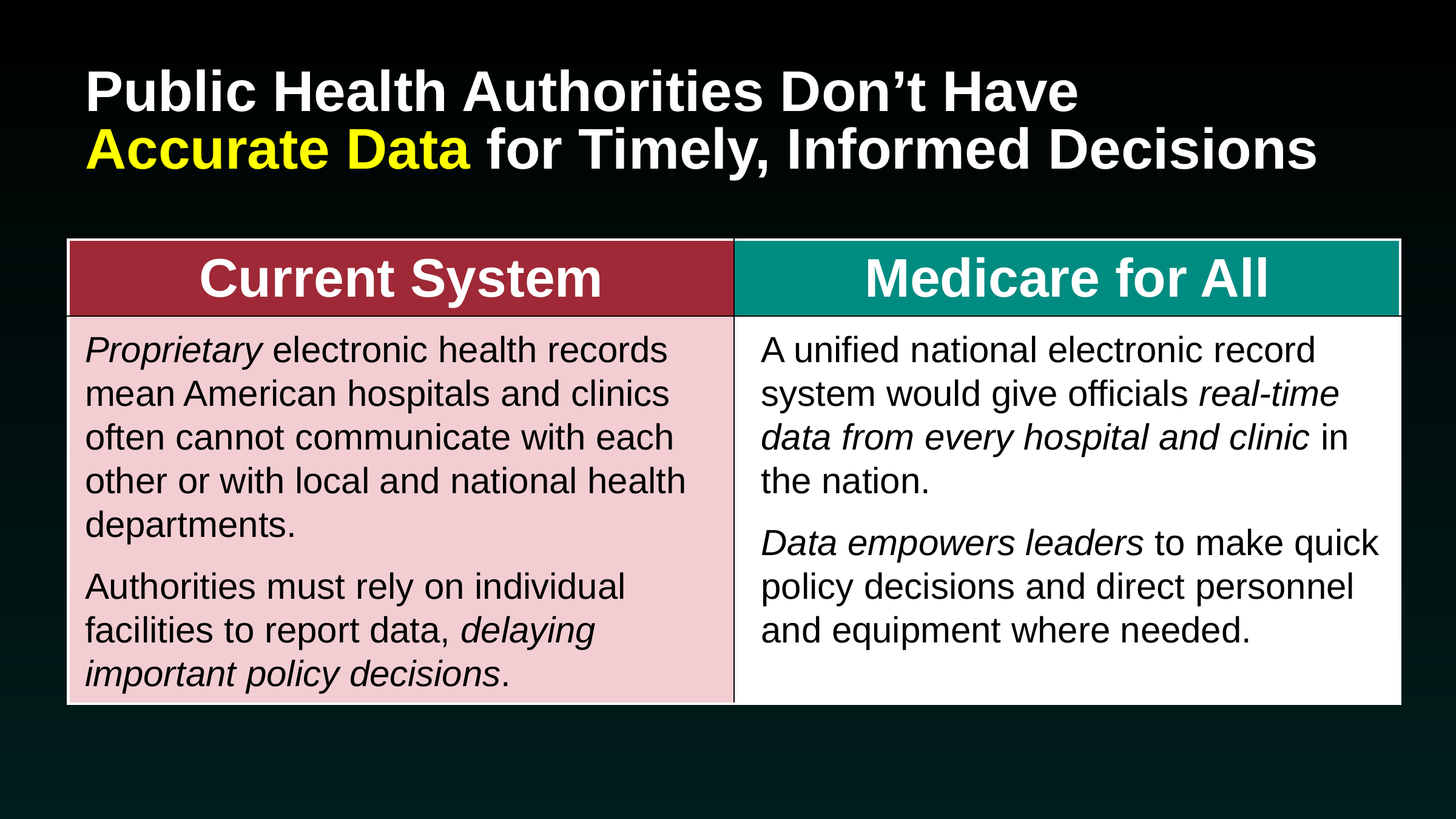

# Public Health Authorities Don’t Have Accurate Data for Timely, Informed Decisions
| Current System | Medicare for All |
| --- | --- |
|  |  |
Proprietary electronic health records mean American hospitals and clinics often cannot communicate with each other or with local and national health departments.
Authorities must rely on individual facilities to report data, delaying important policy decisions.
A unified national electronic record system would give officials real-time data from every hospital and clinic in the nation.
Data empowers leaders to make quick policy decisions and direct personnel and equipment where needed.